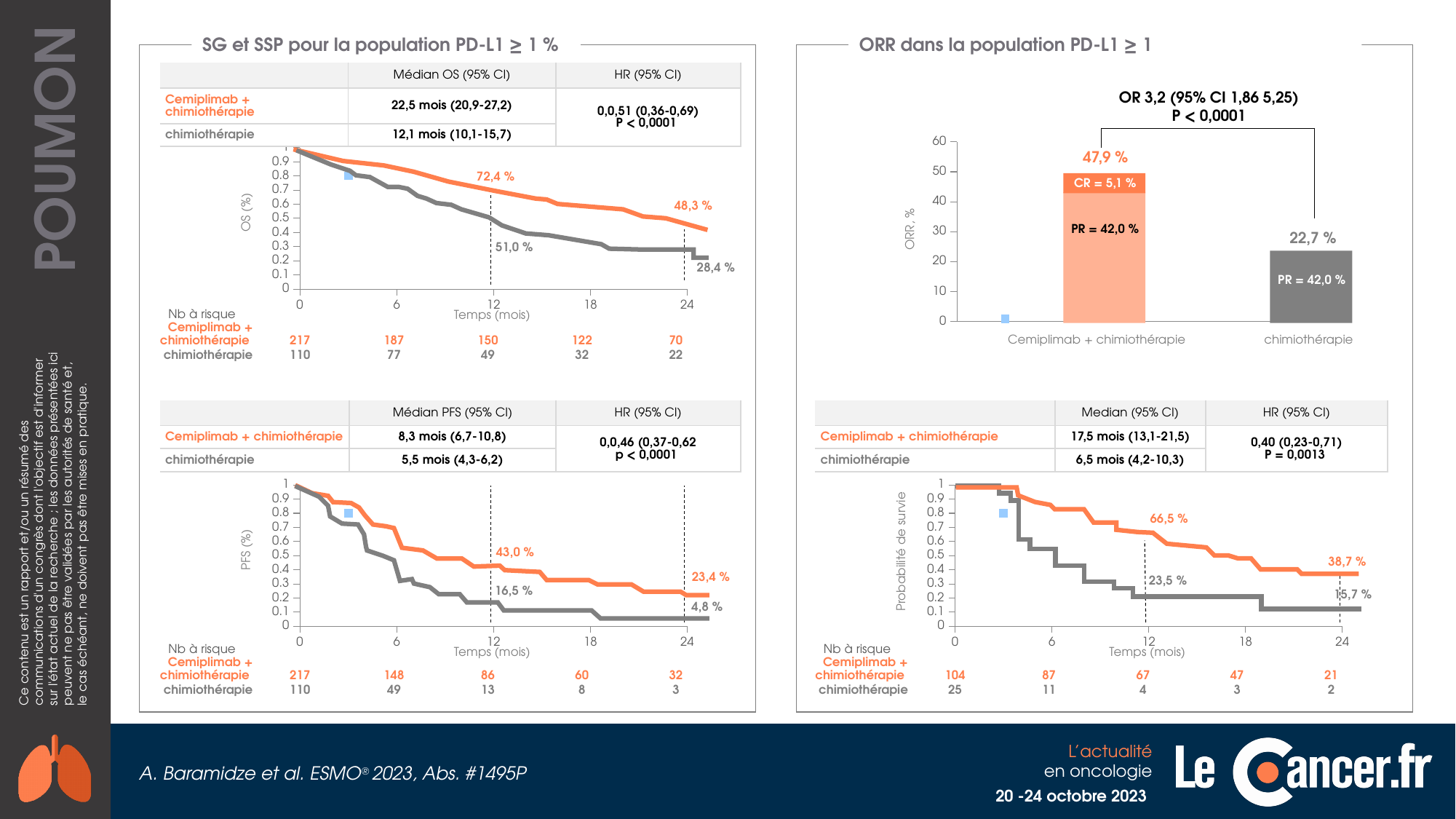

SG et SSP pour la population PD-L1 ≥ 1 %
ORR dans la population PD-L1 ≥ 1

|  | Médian OS (95% CI) | HR (95% CI) |
| --- | --- | --- |
| Cemiplimab + chimiothérapie | 22,5 mois (20,9-27,2) | 0,0,51 (0,36-0,69) P < 0,0001 |
| chimiothérapie | 12,1 mois (10,1-15,7) |  |
OR 3,2 (95% CI 1,86 5,25)
P < 0,0001

### Chart

| Category | Valeur Y 1 |
|---|---|
ORR, %

### Chart

| Category | Valeur Y 1 |
|---|---|
OS (%)
Temps (mois)
47,9 %

72,4 %
CR = 5,1 %

48,3 %
PR = 42,0 %
22,7 %
51,0 %

28,4 %
PR = 42,0 %
| Nb à risque |  |  |  |  |  |
| --- | --- | --- | --- | --- | --- |
| Cemiplimab + chimiothérapie | 217 | 187 | 150 | 122 | 70 |
| chimiothérapie | 110 | 77 | 49 | 32 | 22 |
Cemiplimab + chimiothérapie
chimiothérapie
|  | Médian PFS (95% CI) | HR (95% CI) |
| --- | --- | --- |
| Cemiplimab + chimiothérapie | 8,3 mois (6,7-10,8) | 0,0,46 (0,37-0,62 p < 0,0001 |
| chimiothérapie | 5,5 mois (4,3-6,2) |  |
|  | Median (95% CI) | HR (95% CI) |
| --- | --- | --- |
| Cemiplimab + chimiothérapie | 17,5 mois (13,1-21,5) | 0,40 (0,23-0,71) P = 0,0013 |
| chimiothérapie | 6,5 mois (4,2-10,3) |  |

### Chart

| Category | Valeur Y 1 |
|---|---|
PFS (%)
Temps (mois)

### Chart

| Category | Valeur Y 1 |
|---|---|
Probabilité de survie
Temps (mois)

66,5 %
43,0 %
38,7 %
23,4 %
23,5 %
16,5 %
15,7 %
4,8 %
| Nb à risque |  |  |  |  |  |
| --- | --- | --- | --- | --- | --- |
| Cemiplimab + chimiothérapie | 217 | 148 | 86 | 60 | 32 |
| chimiothérapie | 110 | 49 | 13 | 8 | 3 |
| Nb à risque |  |  |  |  |  |
| --- | --- | --- | --- | --- | --- |
| Cemiplimab + chimiothérapie | 104 | 87 | 67 | 47 | 21 |
| chimiothérapie | 25 | 11 | 4 | 3 | 2 |
A. Baramidze et al. ESMO® 2023, Abs. #1495P